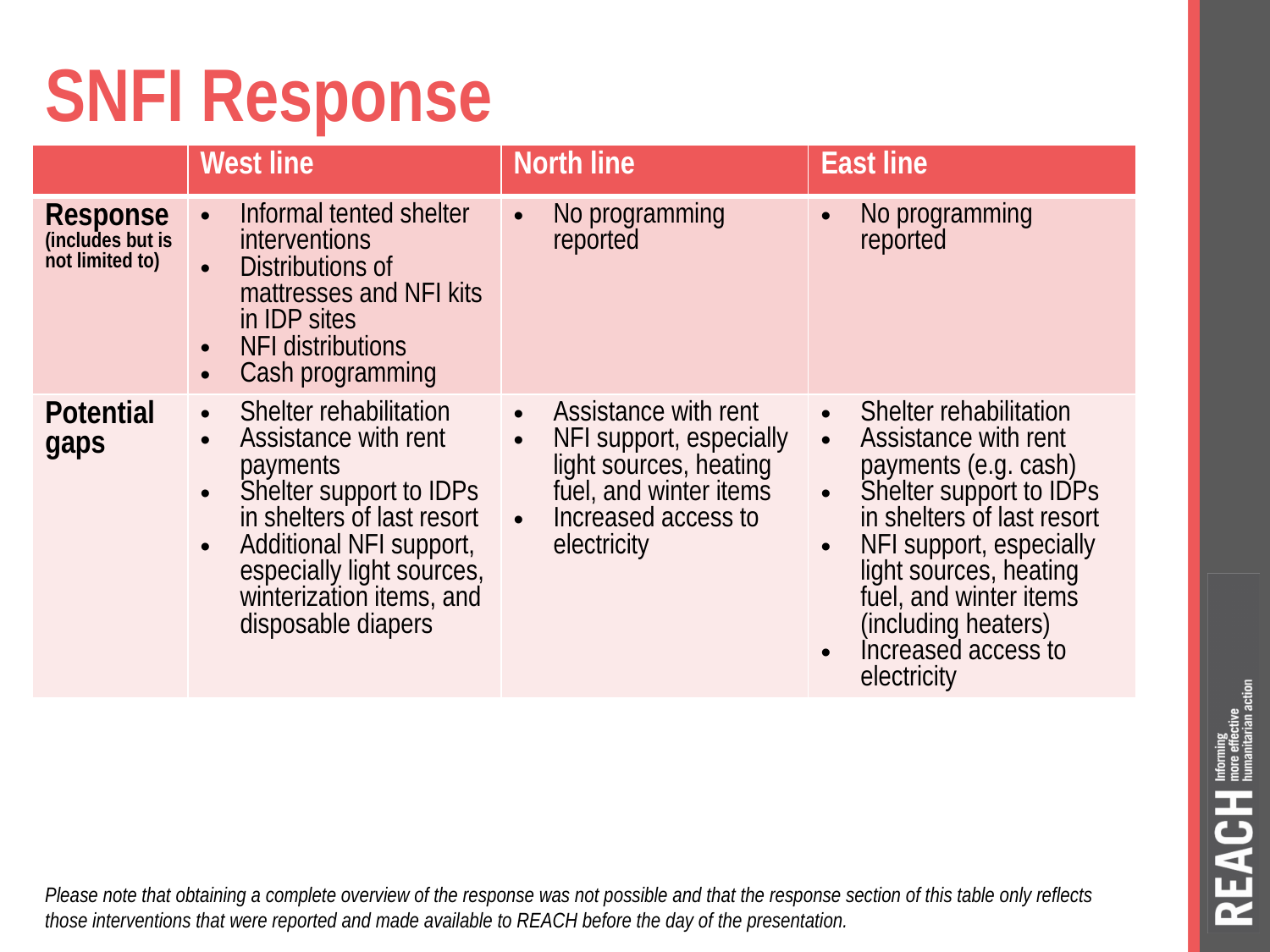

# SNFI Response
|  | West line | North line | East line |
| --- | --- | --- | --- |
| Response (includes but is not limited to) | Informal tented shelter interventions Distributions of mattresses and NFI kits in IDP sites NFI distributions Cash programming | No programming reported | No programming reported |
| Potential gaps | Shelter rehabilitation Assistance with rent payments Shelter support to IDPs in shelters of last resort Additional NFI support, especially light sources, winterization items, and disposable diapers | Assistance with rent NFI support, especially light sources, heating fuel, and winter items Increased access to electricity | Shelter rehabilitation Assistance with rent payments (e.g. cash) Shelter support to IDPs in shelters of last resort NFI support, especially light sources, heating fuel, and winter items (including heaters) Increased access to electricity |
Please note that obtaining a complete overview of the response was not possible and that the response section of this table only reflects those interventions that were reported and made available to REACH before the day of the presentation.